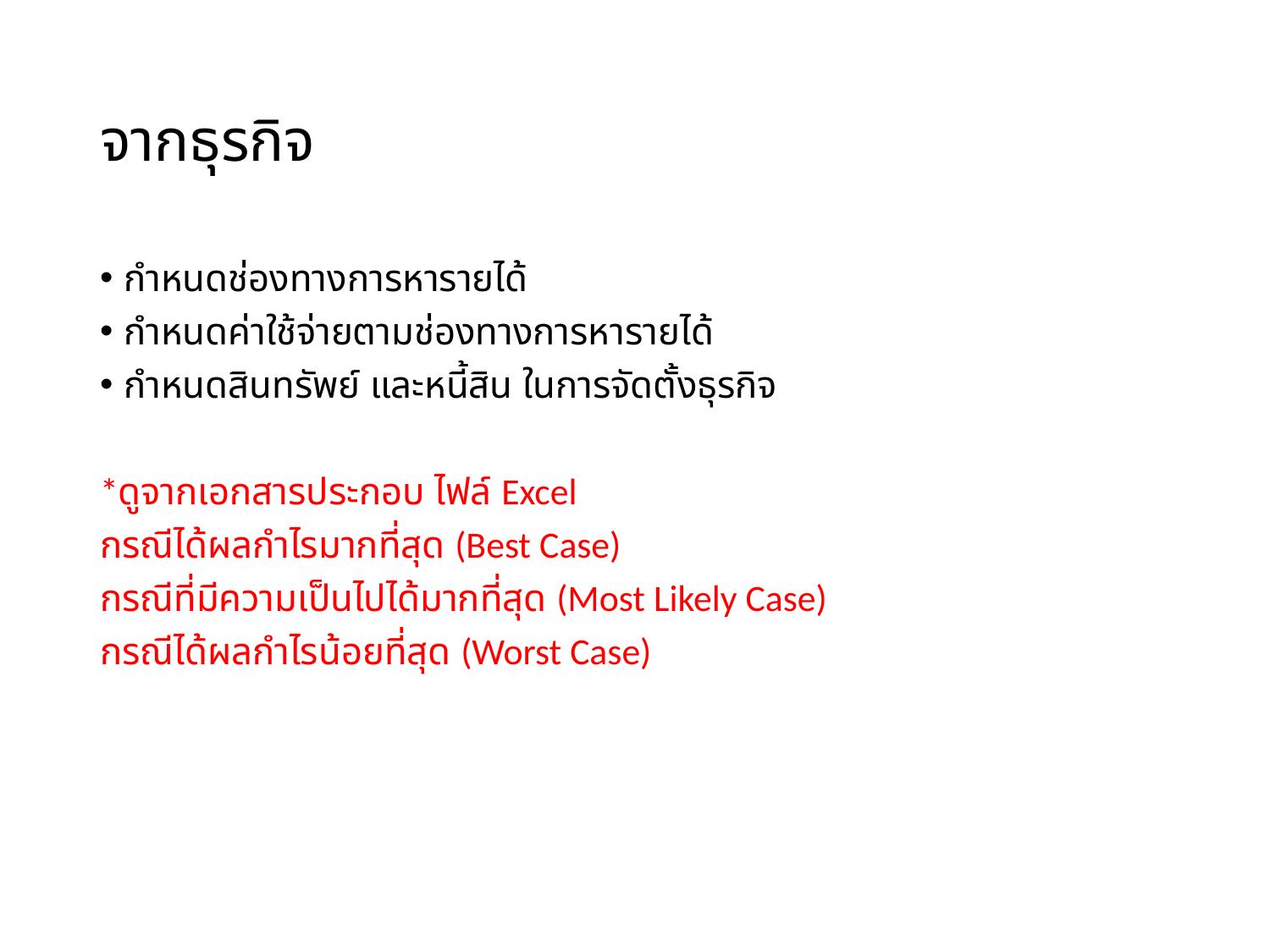

# จากธุรกิจ
กำหนดช่องทางการหารายได้
กำหนดค่าใช้จ่ายตามช่องทางการหารายได้
กำหนดสินทรัพย์ และหนี้สิน ในการจัดตั้งธุรกิจ

*ดูจากเอกสารประกอบ ไฟล์ Excel
กรณีได้ผลกำไรมากที่สุด (Best Case)
กรณีที่มีความเป็นไปได้มากที่สุด (Most Likely Case)
กรณีได้ผลกำไรน้อยที่สุด (Worst Case)